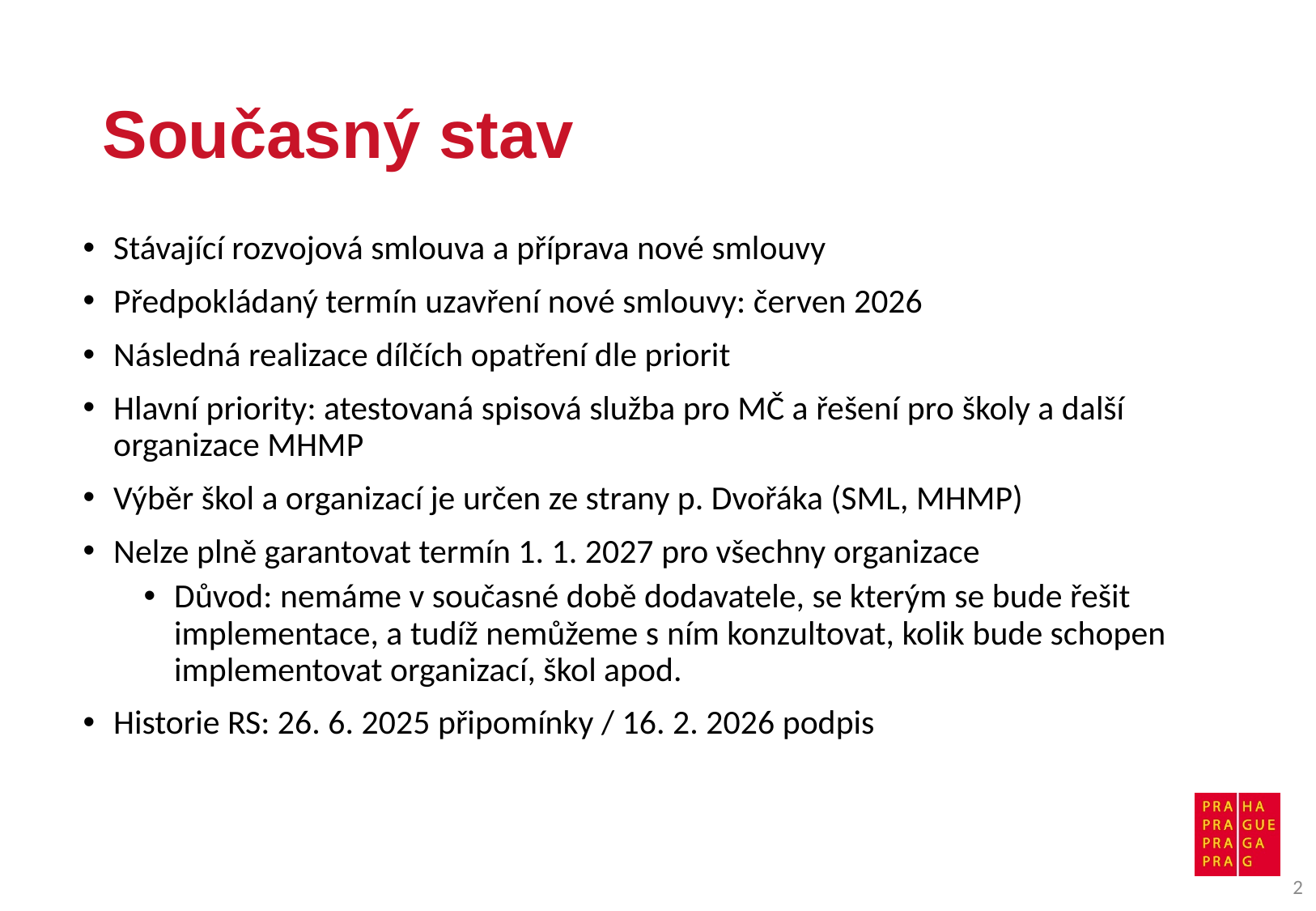

# Současný stav
Stávající rozvojová smlouva a příprava nové smlouvy
Předpokládaný termín uzavření nové smlouvy: červen 2026
Následná realizace dílčích opatření dle priorit
Hlavní priority: atestovaná spisová služba pro MČ a řešení pro školy a další  organizace MHMP
Výběr škol a organizací je určen ze strany p. Dvořáka (SML, MHMP)
Nelze plně garantovat termín 1. 1. 2027 pro všechny organizace
Důvod: nemáme v současné době dodavatele, se kterým se bude řešit implementace, a tudíž nemůžeme s ním konzultovat, kolik bude schopen implementovat organizací, škol apod.
Historie RS: 26. 6. 2025 připomínky / 16. 2. 2026 podpis
2